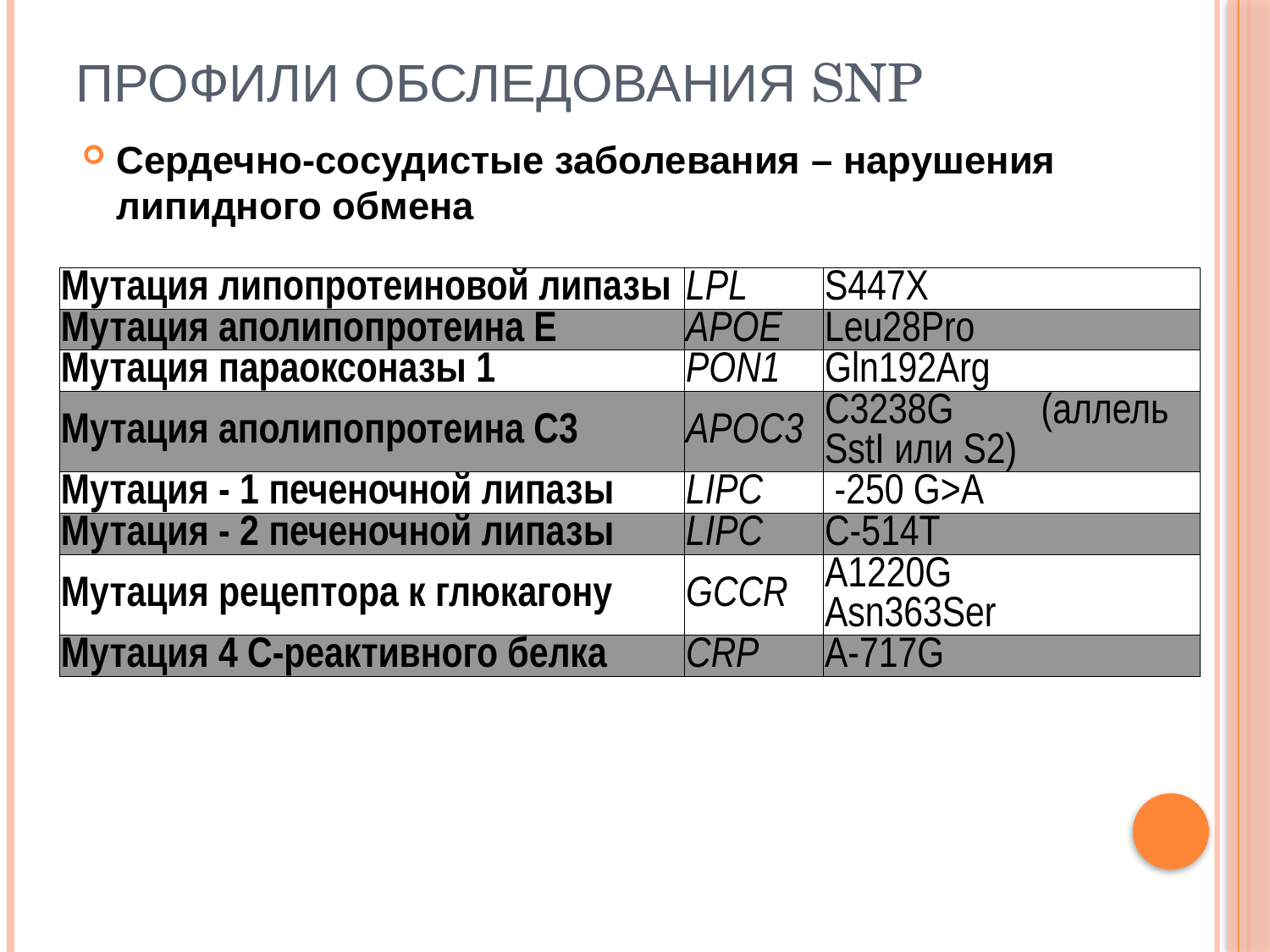

# Профили обследования SNP
Сердечно-сосудистые заболевания – нарушения липидного обмена
| Мутация липопротеиновой липазы | LPL | S447X |
| --- | --- | --- |
| Мутация аполипопротеина Е | APOE | Leu28Pro |
| Мутация параоксоназы 1 | PON1 | Gln192Arg |
| Мутация аполипопротеина С3 | APOC3 | C3238G (аллель SstI или S2) |
| Мутация - 1 печеночной липазы | LIPC | -250 G>A |
| Мутация - 2 печеночной липазы | LIPC | C-514T |
| Мутация рецептора к глюкагону | GCCR | A1220G Asn363Ser |
| Мутация 4 С-реактивного белка | CRP | A-717G |